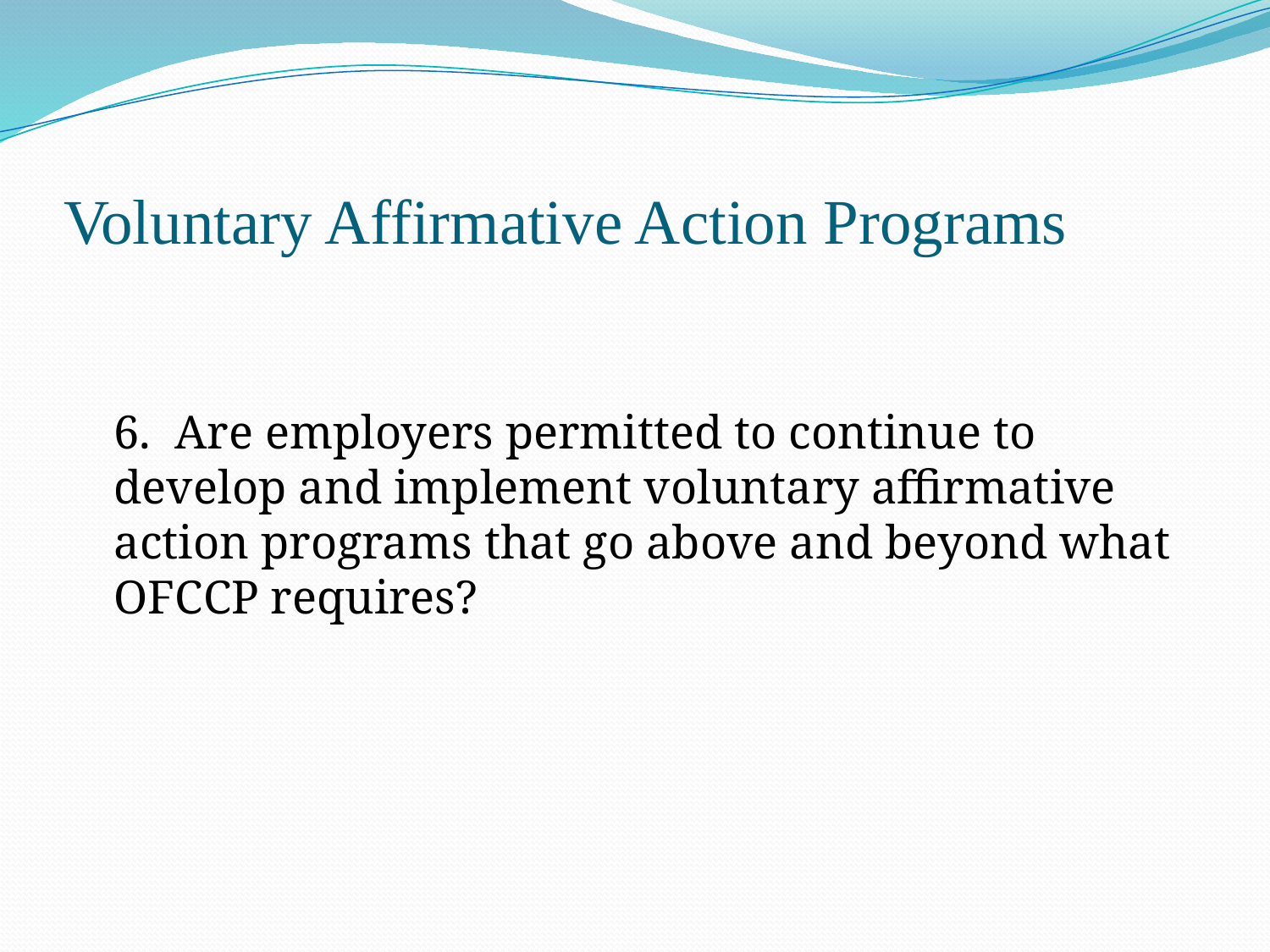

# Voluntary Affirmative Action Programs

	6.  Are employers permitted to continue to develop and implement voluntary affirmative action programs that go above and beyond what OFCCP requires?